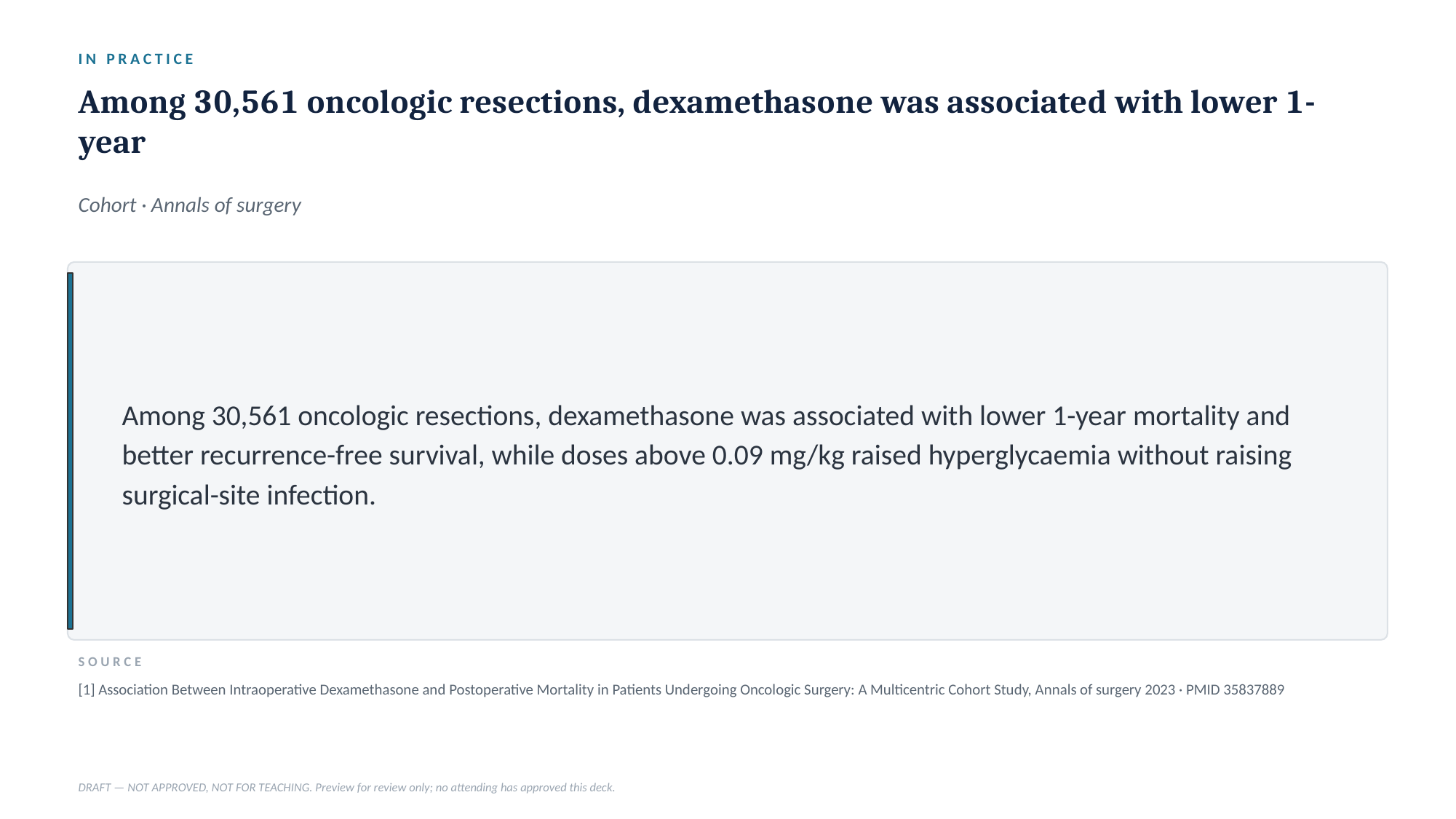

IN PRACTICE
Among 30,561 oncologic resections, dexamethasone was associated with lower 1-year
Cohort · Annals of surgery

Among 30,561 oncologic resections, dexamethasone was associated with lower 1-year mortality and better recurrence-free survival, while doses above 0.09 mg/kg raised hyperglycaemia without raising surgical-site infection.
SOURCE
[1] Association Between Intraoperative Dexamethasone and Postoperative Mortality in Patients Undergoing Oncologic Surgery: A Multicentric Cohort Study, Annals of surgery 2023 · PMID 35837889
DRAFT — NOT APPROVED, NOT FOR TEACHING. Preview for review only; no attending has approved this deck.